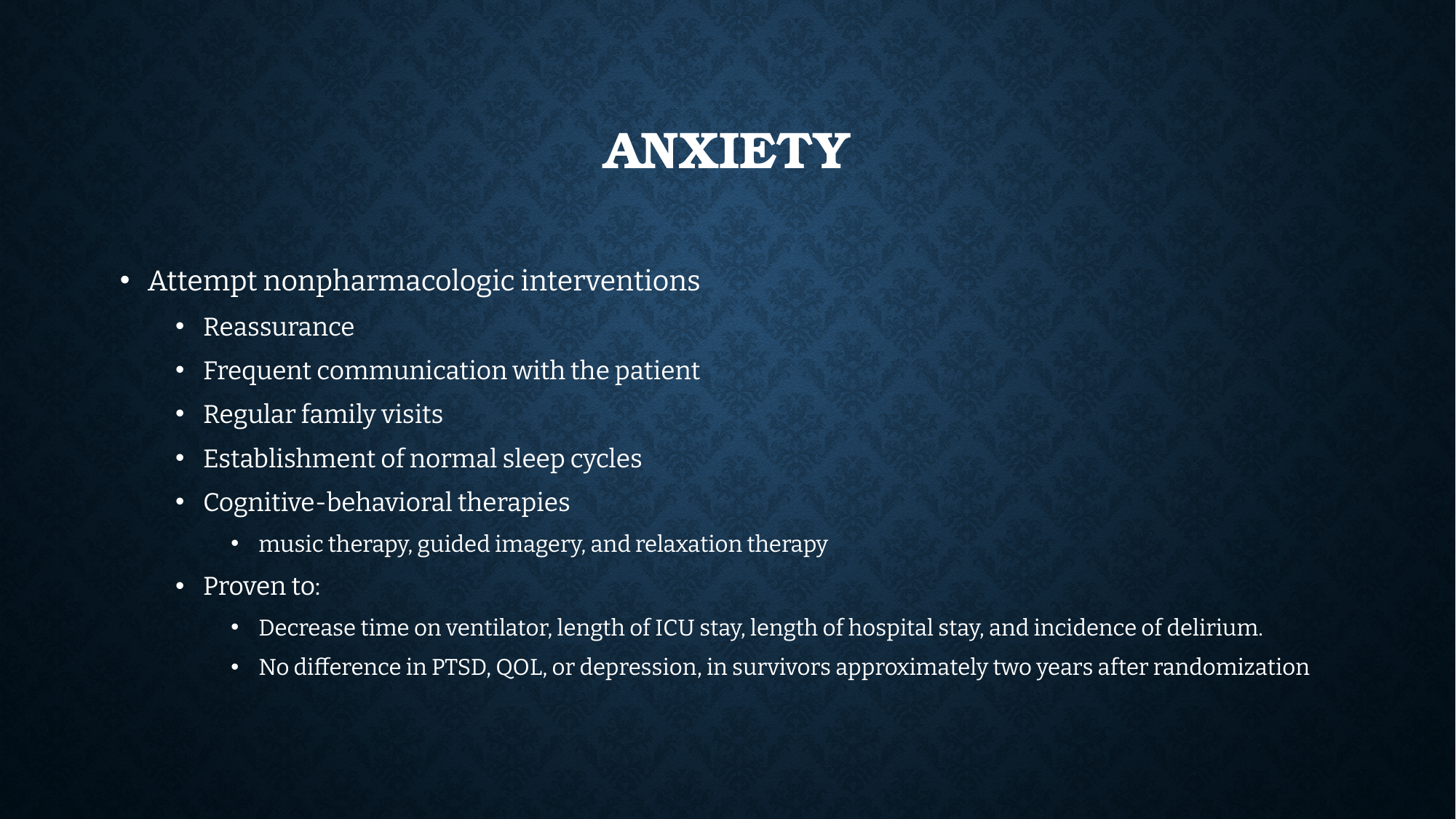

# Anxiety
Attempt nonpharmacologic interventions
Reassurance
Frequent communication with the patient
Regular family visits
Establishment of normal sleep cycles
Cognitive-behavioral therapies
music therapy, guided imagery, and relaxation therapy
Proven to:
Decrease time on ventilator, length of ICU stay, length of hospital stay, and incidence of delirium.
No difference in PTSD, QOL, or depression, in survivors approximately two years after randomization